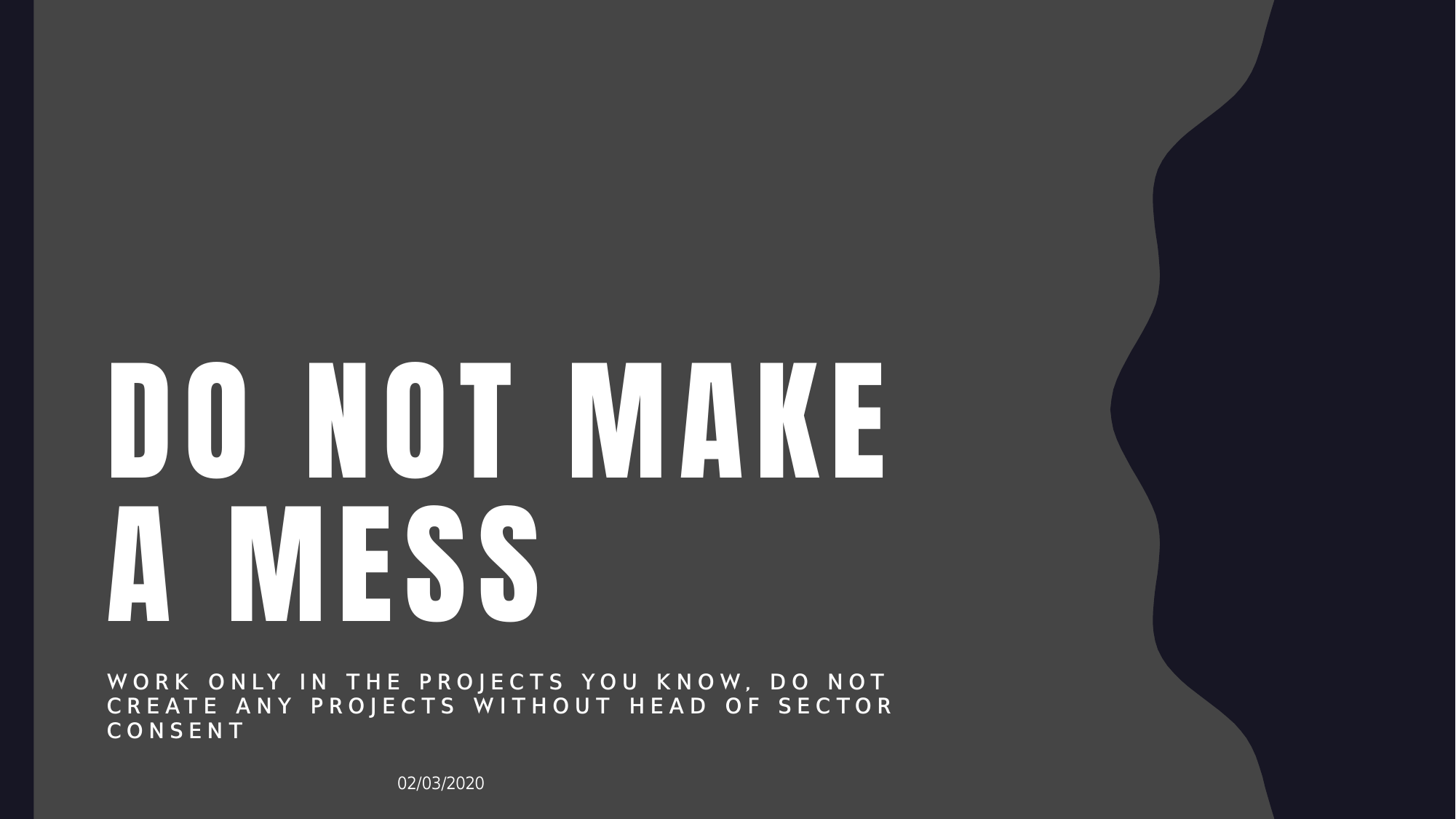

# DO NOT MAKE A MESS
Work only in the projects you know, do not create any projects without Head of sector consent
02/03/2020
M. Milewicz-Zalewska, Dubna
9